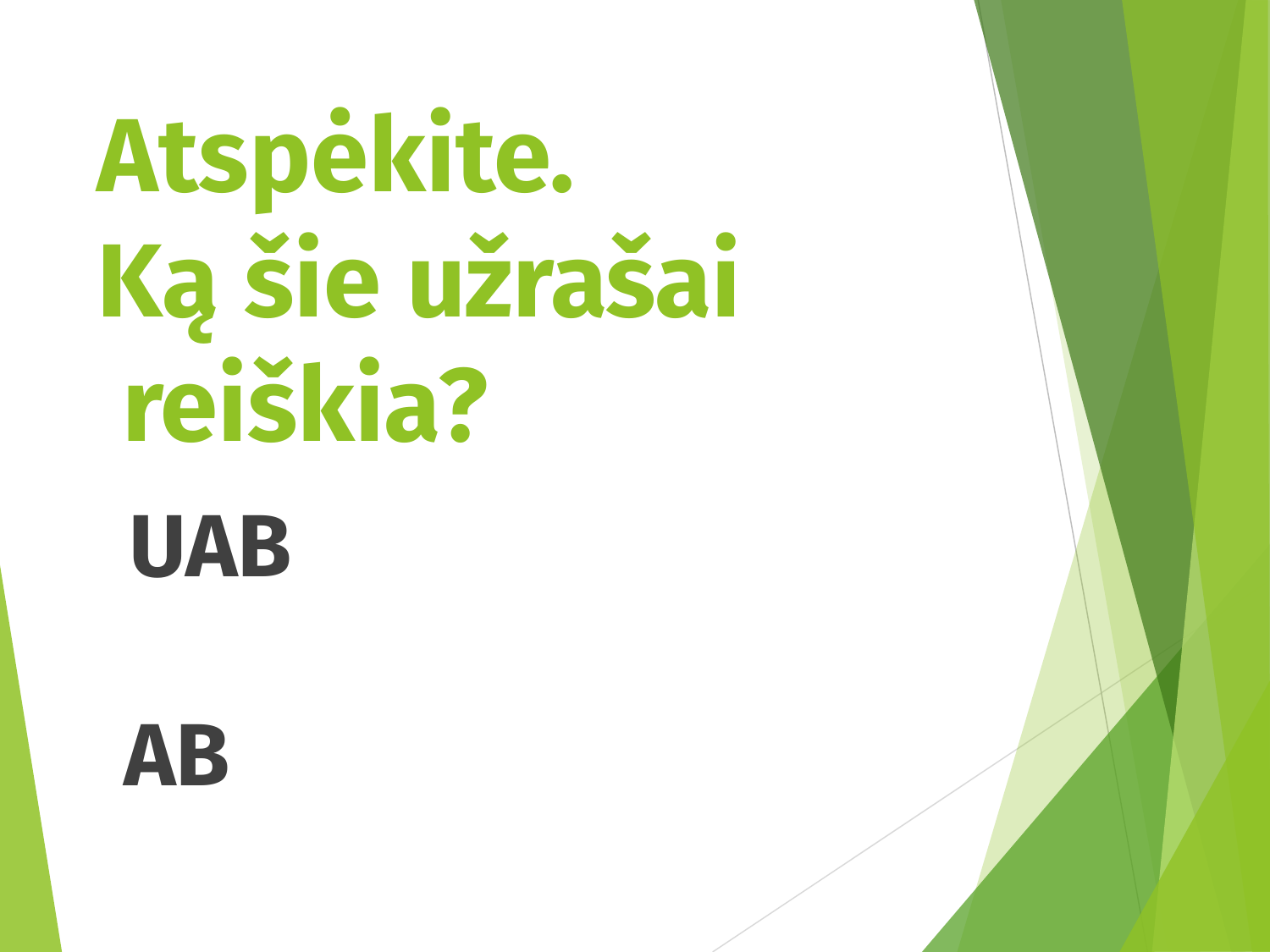

# Atspėkite.
Ką šie užrašai  reiškia?
UAB

AB